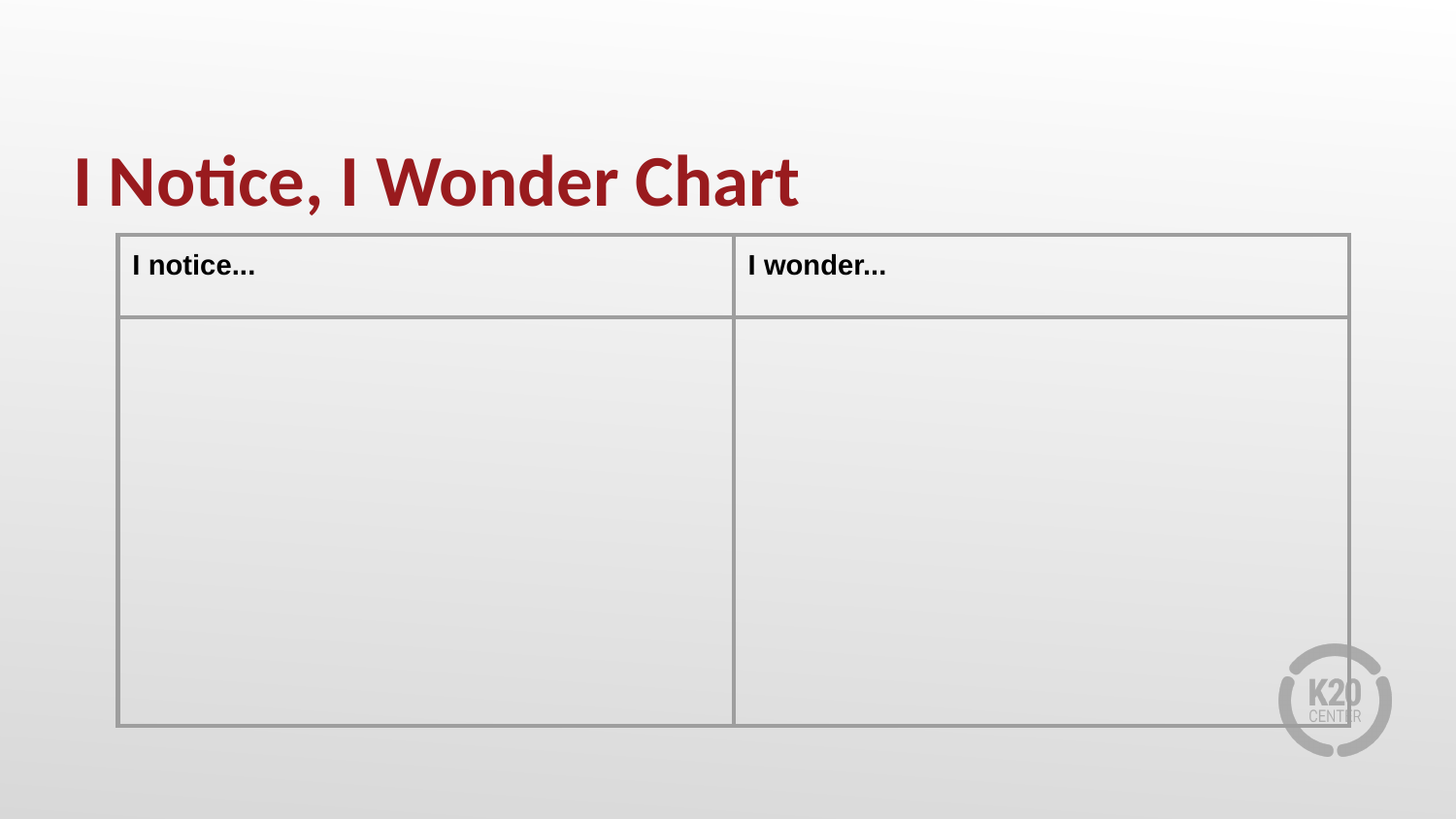

# I Notice, I Wonder Chart
| I notice... | I wonder... |
| --- | --- |
|  |  |